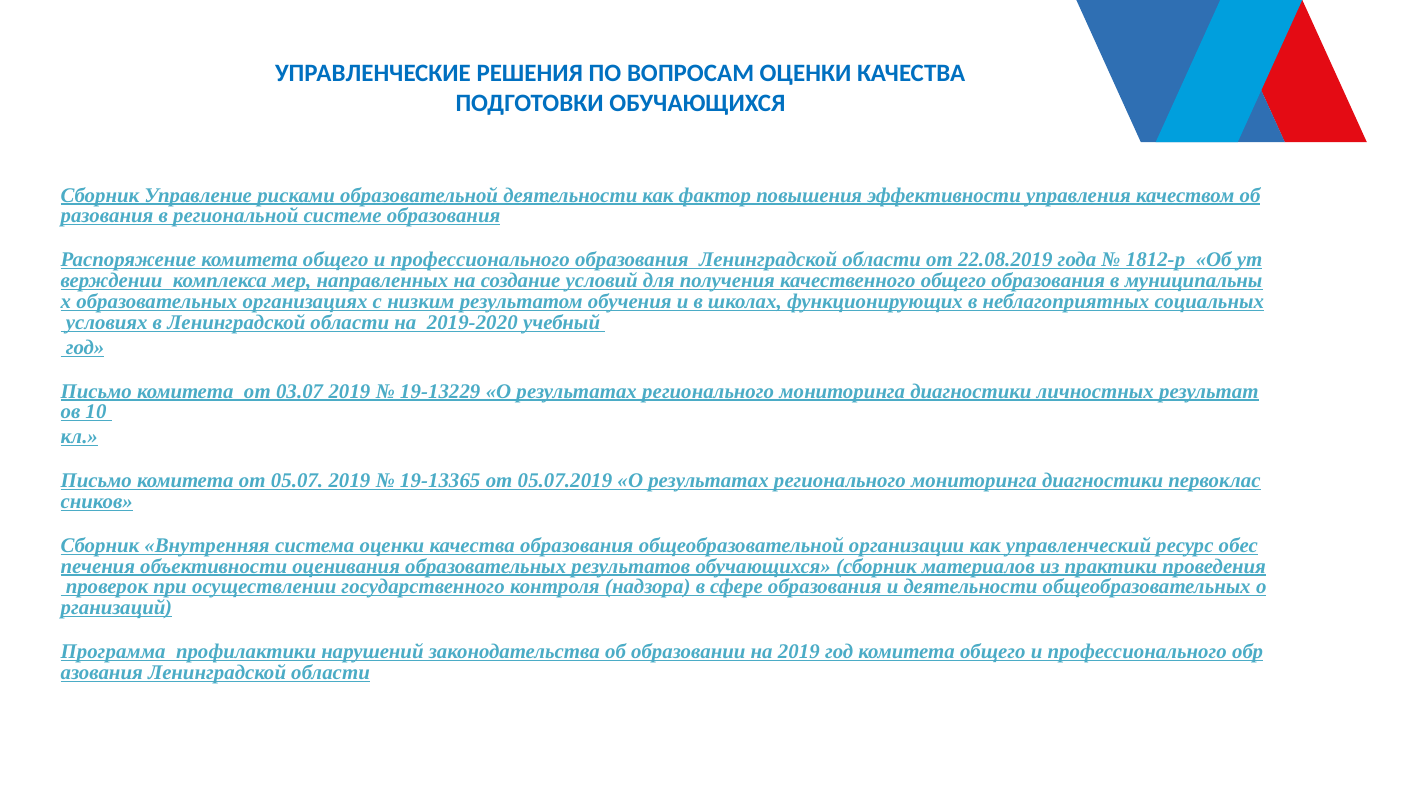

УПРАВЛЕНЧЕСКИЕ РЕШЕНИЯ ПО ВОПРОСАМ ОЦЕНКИ КАЧЕСТВА ПОДГОТОВКИ ОБУЧАЮЩИХСЯ
Сборник Управление рисками образовательной деятельности как фактор повышения эффективности управления качеством образования в региональной системе образования
Распоряжение комитета общего и профессионального образования  Ленинградской области от 22.08.2019 года № 1812-р  «Об утверждении  комплекса мер, направленных на создание условий для получения качественного общего образования в муниципальных образовательных организациях с низким результатом обучения и в школах, функционирующих в неблагоприятных социальных условиях в Ленинградской области на  2019-2020 учебный  год»
Письмо комитета  от 03.07 2019 № 19-13229 «О результатах регионального мониторинга диагностики личностных результатов 10 кл.»
Письмо комитета от 05.07. 2019 № 19-13365 от 05.07.2019 «О результатах регионального мониторинга диагностики первоклассников»
Сборник «Внутренняя система оценки качества образования общеобразовательной организации как управленческий ресурс обеспечения объективности оценивания образовательных результатов обучающихся» (сборник материалов из практики проведения проверок при осуществлении государственного контроля (надзора) в сфере образования и деятельности общеобразовательных организаций)
Программа  профилактики нарушений законодательства об образовании на 2019 год комитета общего и профессионального образования Ленинградской области